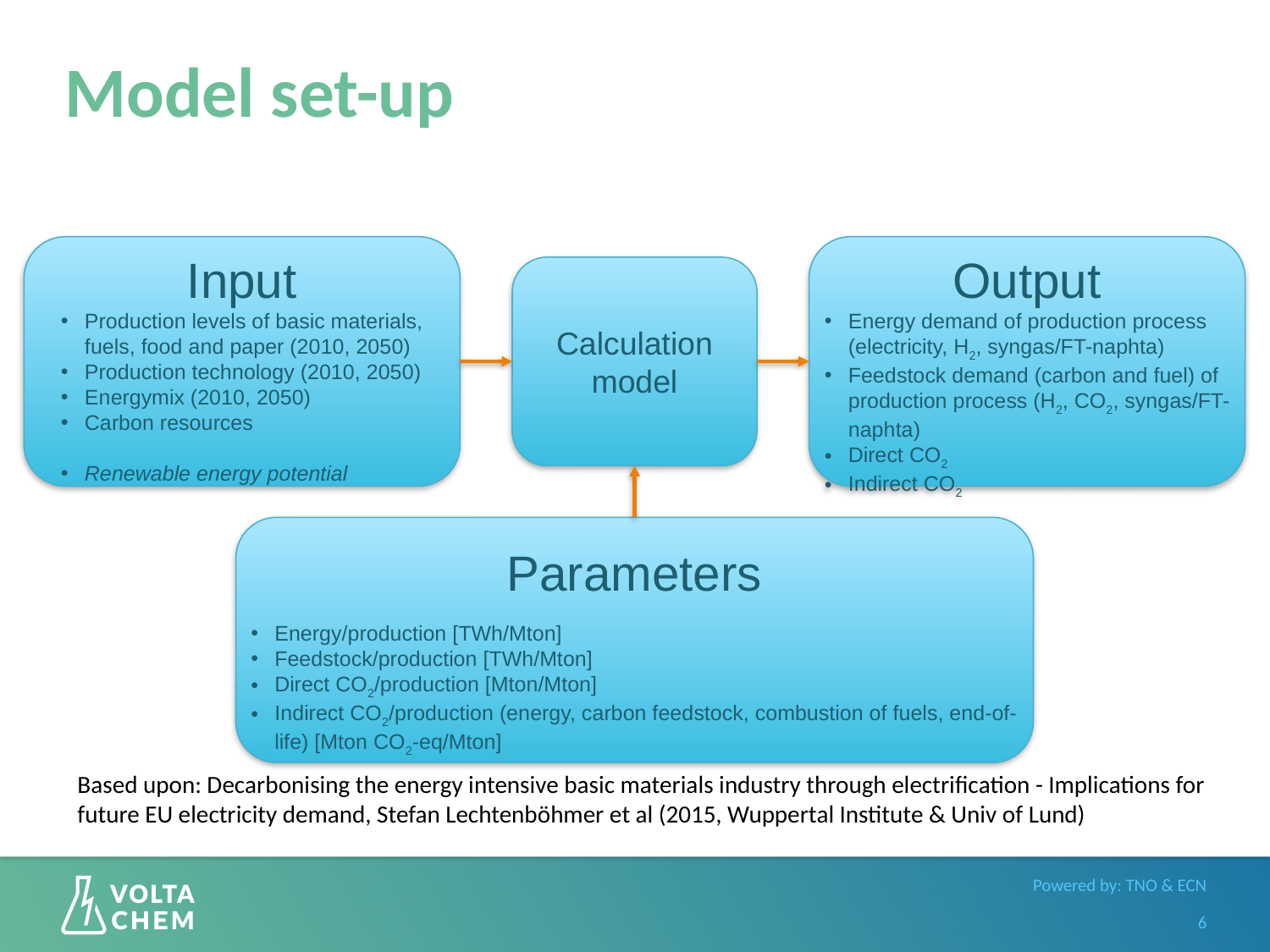

# Model set-up
Input
Production levels of basic materials, fuels, food and paper (2010, 2050)
Production technology (2010, 2050)
Energymix (2010, 2050)
Carbon resources

Renewable energy potential
Output
Energy demand of production process (electricity, H2, syngas/FT-naphta)
Feedstock demand (carbon and fuel) of production process (H2, CO2, syngas/FT-naphta)
Direct CO2
Indirect CO2
Calculation model
Parameters

Energy/production [TWh/Mton]
Feedstock/production [TWh/Mton]
Direct CO2/production [Mton/Mton]
Indirect CO2/production (energy, carbon feedstock, combustion of fuels, end-of-life) [Mton CO2-eq/Mton]

Based upon: Decarbonising the energy intensive basic materials industry through electrification - Implications for future EU electricity demand, Stefan Lechtenböhmer et al (2015, Wuppertal Institute & Univ of Lund)
6